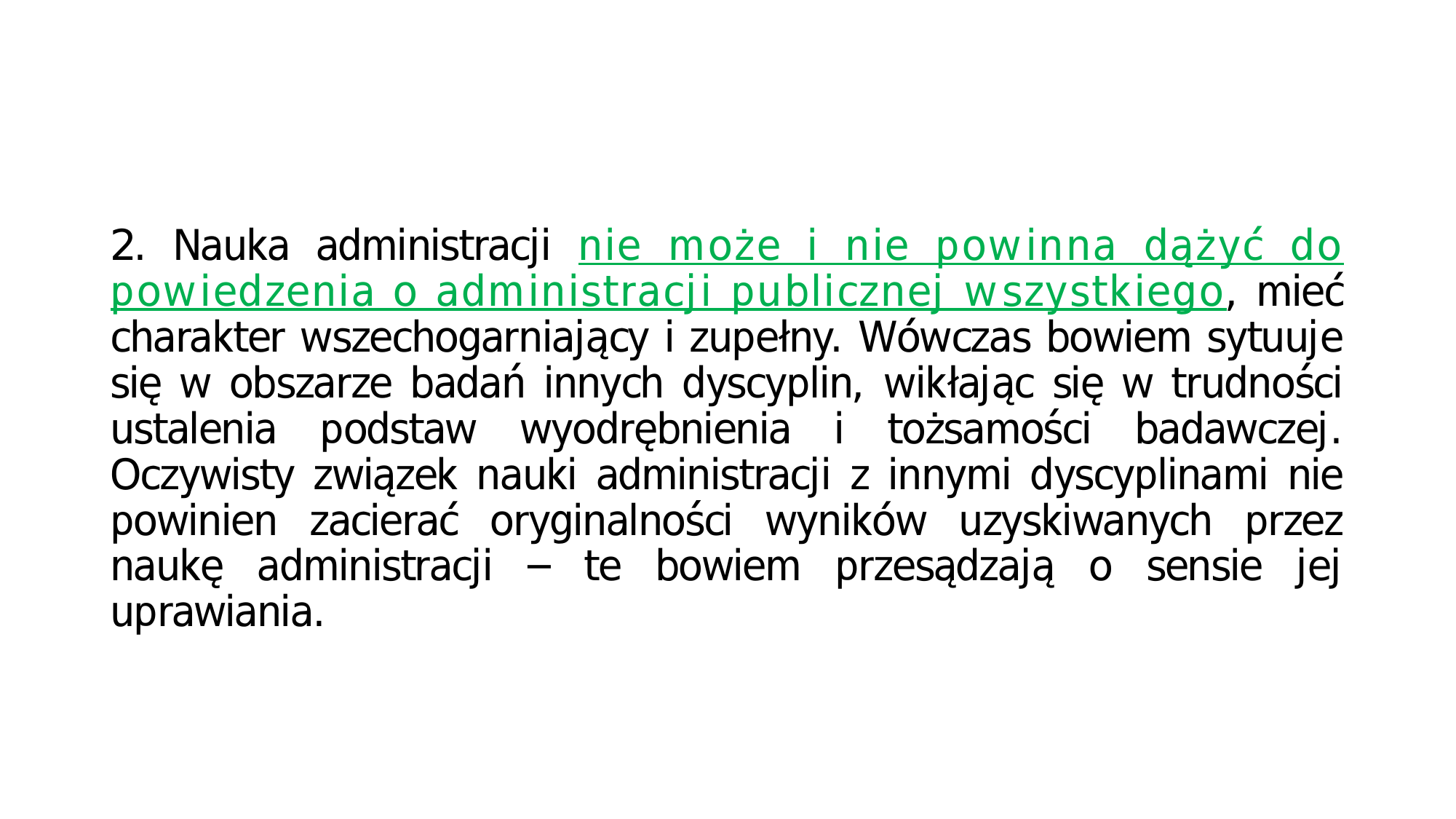

#
2. Nauka administracji nie może i nie powinna dążyć do powiedzenia o administracji publicznej wszystkiego, mieć charakter wszechogarniający i zupełny. Wówczas bowiem sytuuje się w obszarze badań innych dyscyplin, wikłając się w trudności ustalenia podstaw wyodrębnienia i tożsamości badawczej. Oczywisty związek nauki administracji z innymi dyscyplinami nie powinien zacierać oryginalności wyników uzyskiwanych przez naukę administracji – te bowiem przesądzają o sensie jej uprawiania.